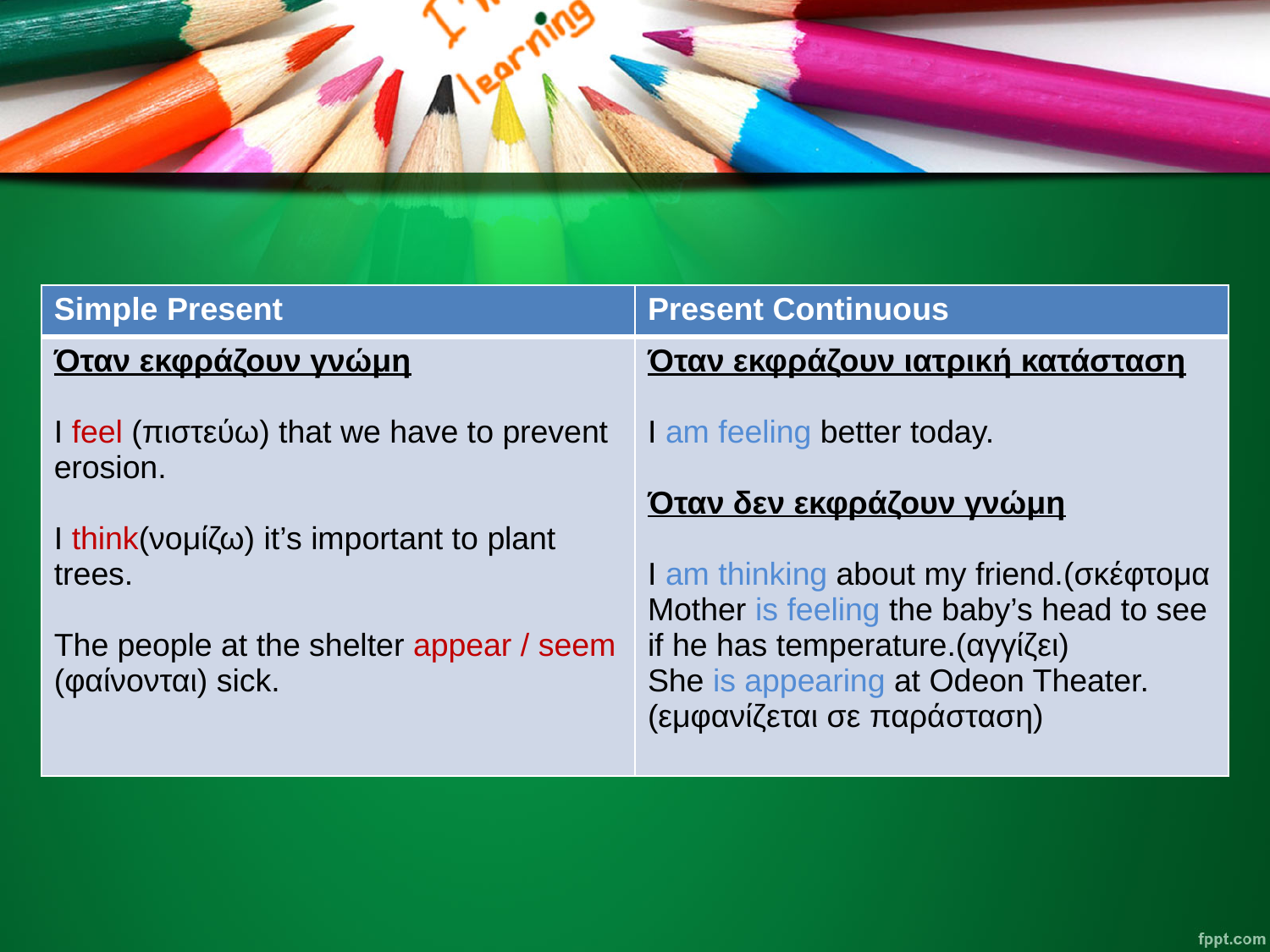

#
| Simple Present | Present Continuous |
| --- | --- |
| Όταν εκφράζουν γνώμη I feel (πιστεύω) that we have to prevent erosion. I think(νομίζω) it’s important to plant trees. The people at the shelter appear / seem (φαίνονται) sick. | Όταν εκφράζουν ιατρική κατάσταση I am feeling better today. Όταν δεν εκφράζουν γνώμη I am thinking about my friend.(σκέφτομα Mother is feeling the baby’s head to see if he has temperature.(αγγίζει) She is appearing at Odeon Theater. (εμφανίζεται σε παράσταση) |